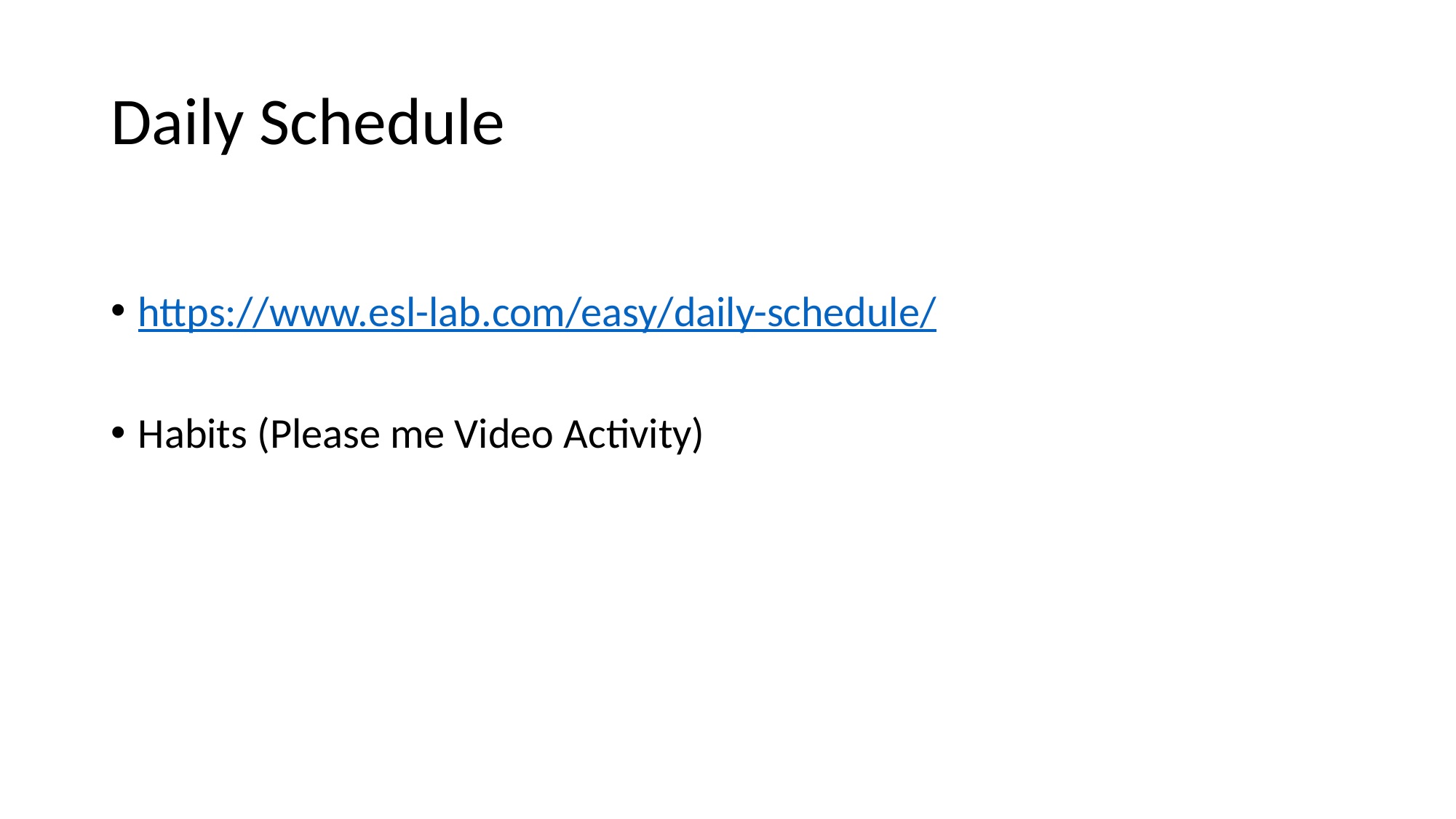

# Daily Schedule

https://www.esl-lab.com/easy/daily-schedule/

Habits (Please me Video Activity)